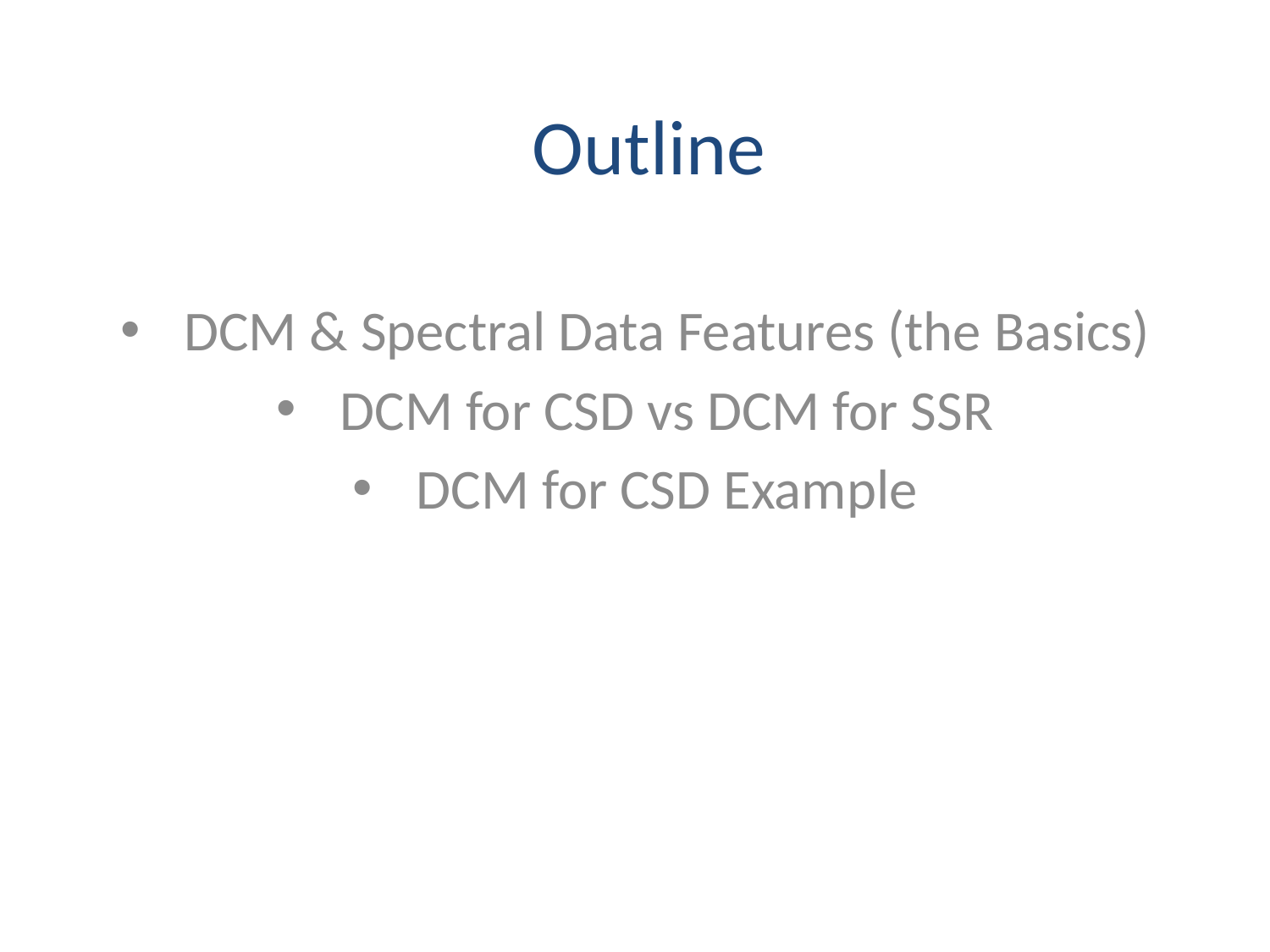

# Outline
DCM & Spectral Data Features (the Basics)
DCM for CSD vs DCM for SSR
DCM for CSD Example